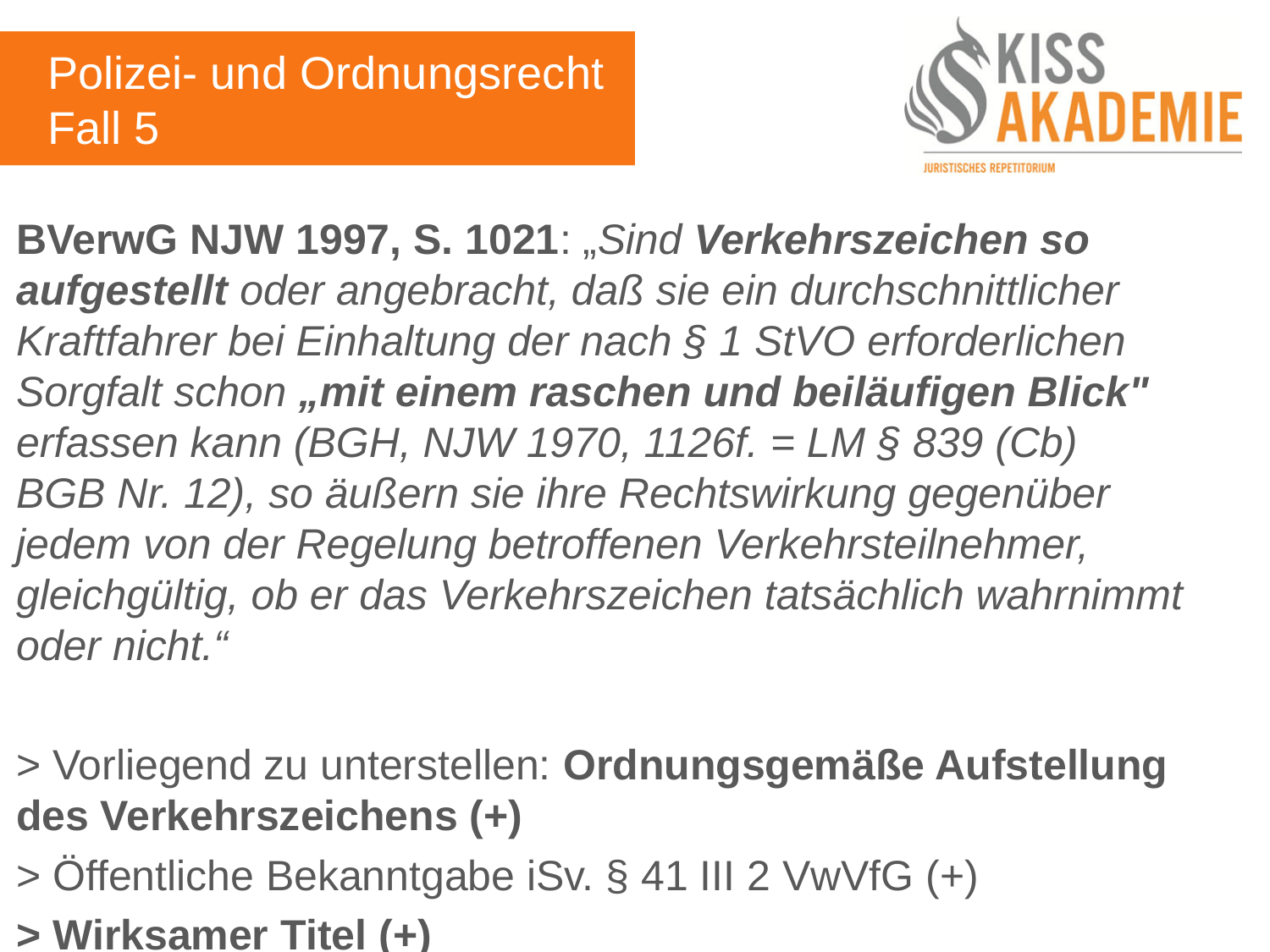

Polizei- und Ordnungsrecht
Fall 5
BVerwG NJW 1997, S. 1021: „Sind Verkehrszeichen so aufgestellt oder angebracht, daß sie ein durchschnittlicher Kraftfahrer bei Einhaltung der nach § 1 StVO erforderlichen Sorgfalt schon „mit einem raschen und beiläufigen Blick" erfassen kann (BGH, NJW 1970, 1126f. = LM § 839 (Cb) BGB Nr. 12), so äußern sie ihre Rechtswirkung gegenüber jedem von der Regelung betroffenen Verkehrsteilnehmer, gleichgültig, ob er das Verkehrszeichen tatsächlich wahrnimmt oder nicht.“

> Vorliegend zu unterstellen: Ordnungsgemäße Aufstellung des Verkehrszeichens (+)
> Öffentliche Bekanntgabe iSv. § 41 III 2 VwVfG (+)
> Wirksamer Titel (+)